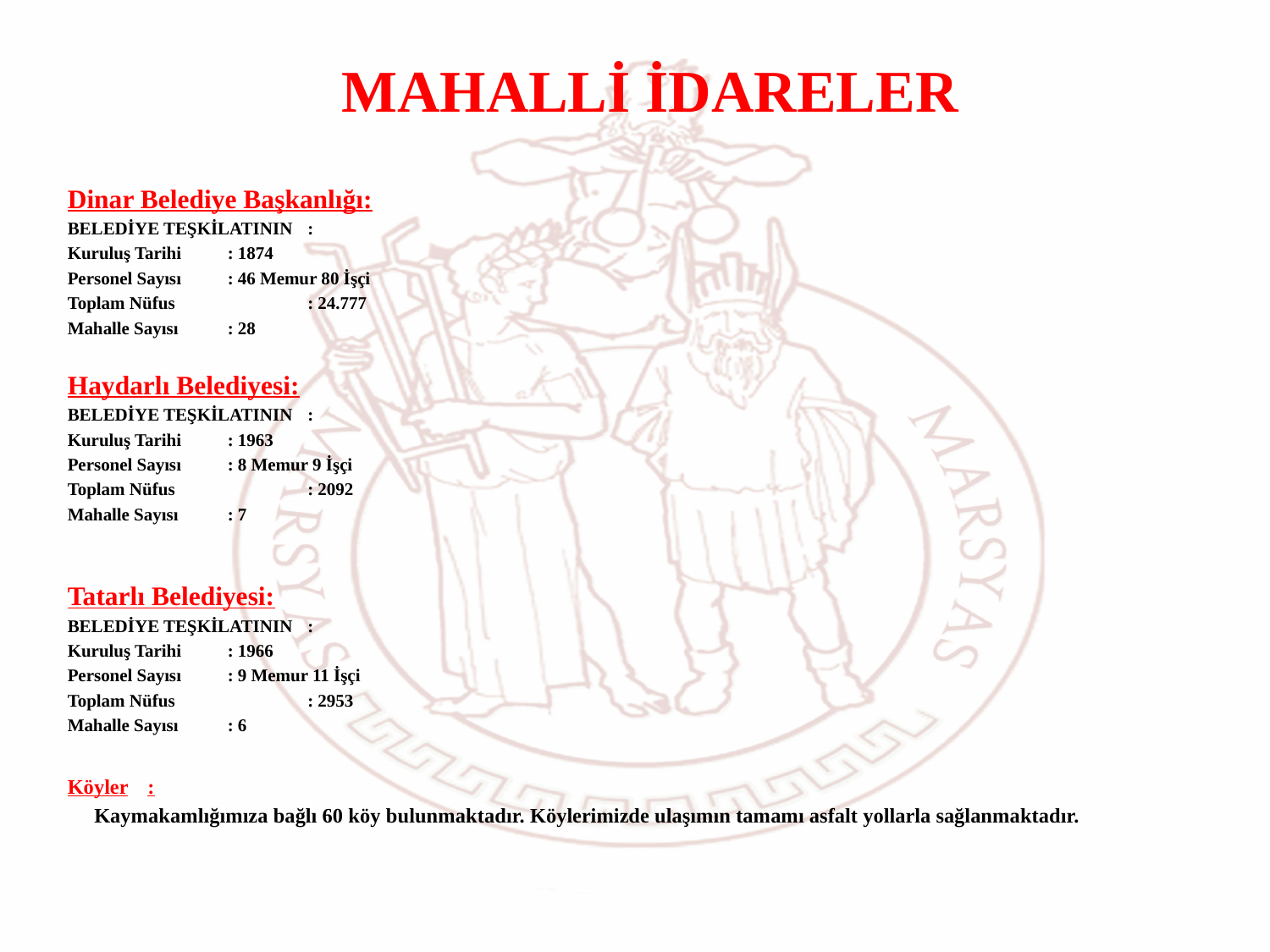

MAHALLİ İDARELER

Dinar Belediye Başkanlığı:
BELEDİYE TEŞKİLATININ	:
Kuruluş Tarihi		: 1874
Personel Sayısı		: 46 Memur 80 İşçi
Toplam Nüfus                        	: 24.777
Mahalle Sayısı		: 28

Haydarlı Belediyesi:
BELEDİYE TEŞKİLATININ	:
Kuruluş Tarihi		: 1963
Personel Sayısı		: 8 Memur 9 İşçi
Toplam Nüfus                          	: 2092
Mahalle Sayısı		: 7

Tatarlı Belediyesi:
BELEDİYE TEŞKİLATININ	:
Kuruluş Tarihi		: 1966
Personel Sayısı		: 9 Memur 11 İşçi
Toplam Nüfus                           	: 2953
Mahalle Sayısı		: 6

Köyler		:
	Kaymakamlığımıza bağlı 60 köy bulunmaktadır. Köylerimizde ulaşımın tamamı asfalt yollarla sağlanmaktadır.